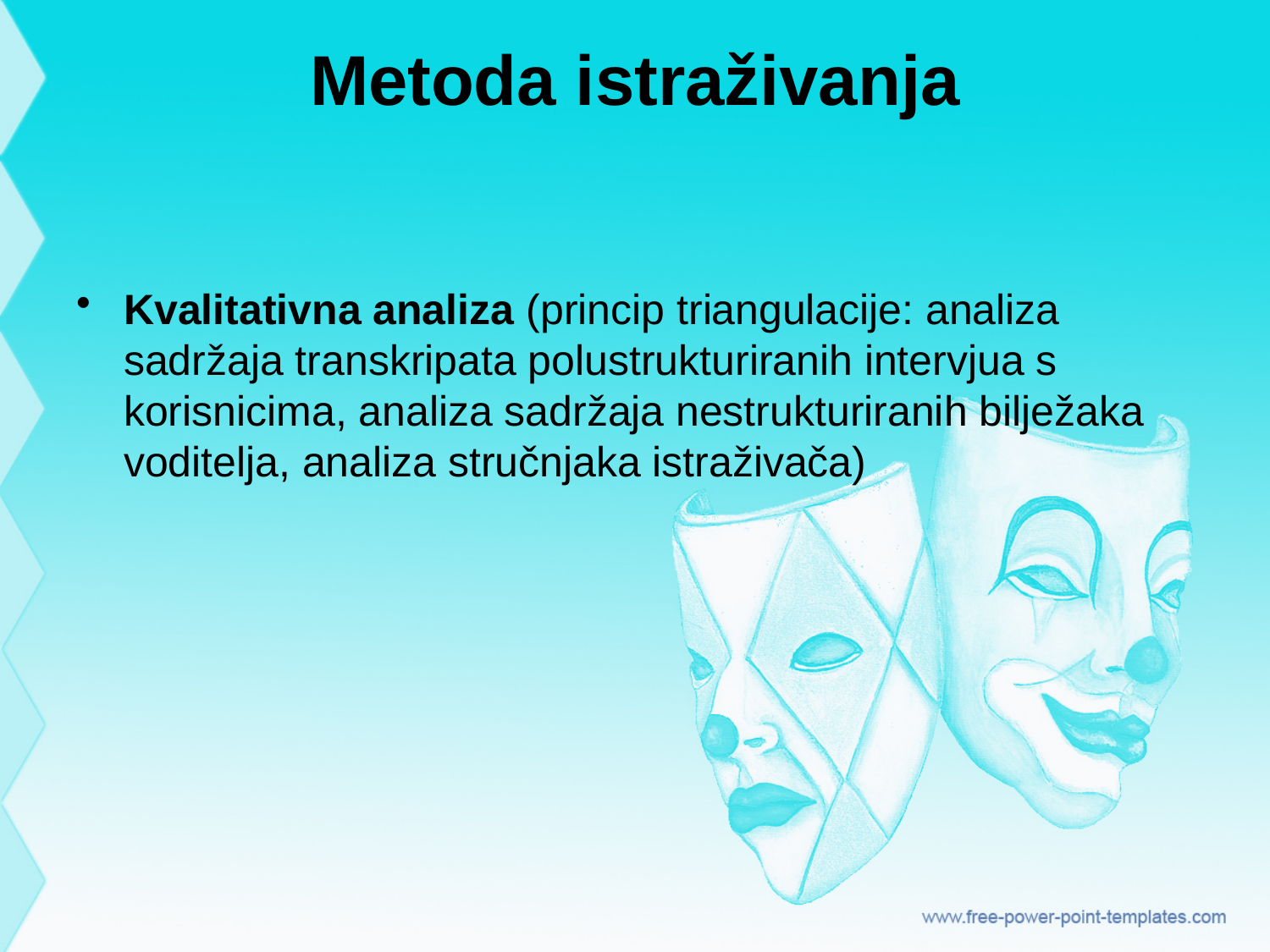

# Metoda istraživanja
Kvalitativna analiza (princip triangulacije: analiza sadržaja transkripata polustrukturiranih intervjua s korisnicima, analiza sadržaja nestrukturiranih bilježaka voditelja, analiza stručnjaka istraživača)